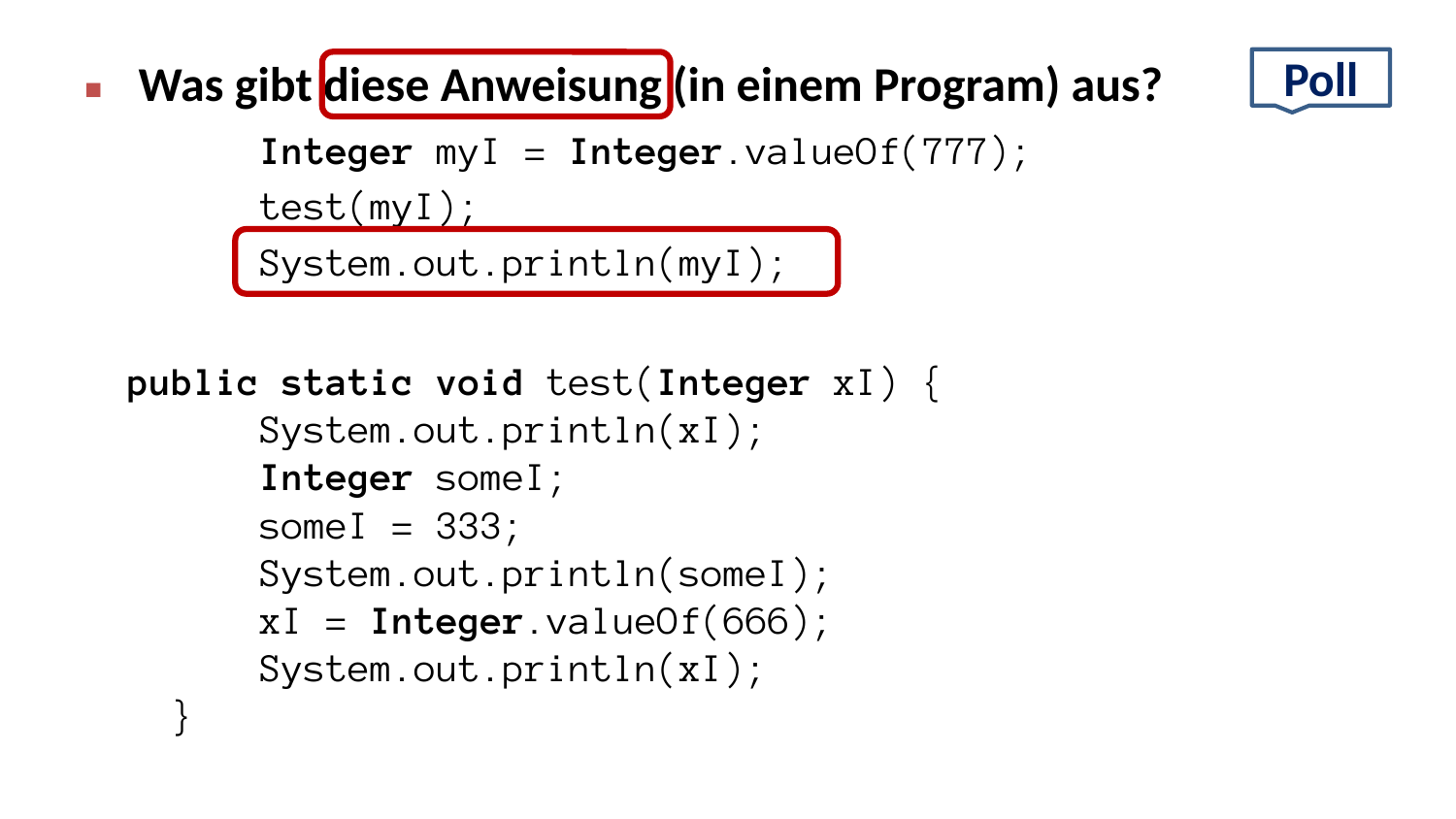

Was gibt diese Anweisung (in einem Program) aus?
        Integer myI = Integer.valueOf(777);
        test(myI);
        System.out.println(myI);

  public static void test(Integer xI) {
        System.out.println(xI);
        Integer someI;
        someI = 333;
        System.out.println(someI);
        xI = Integer.valueOf(666);
        System.out.println(xI);
    }
Poll